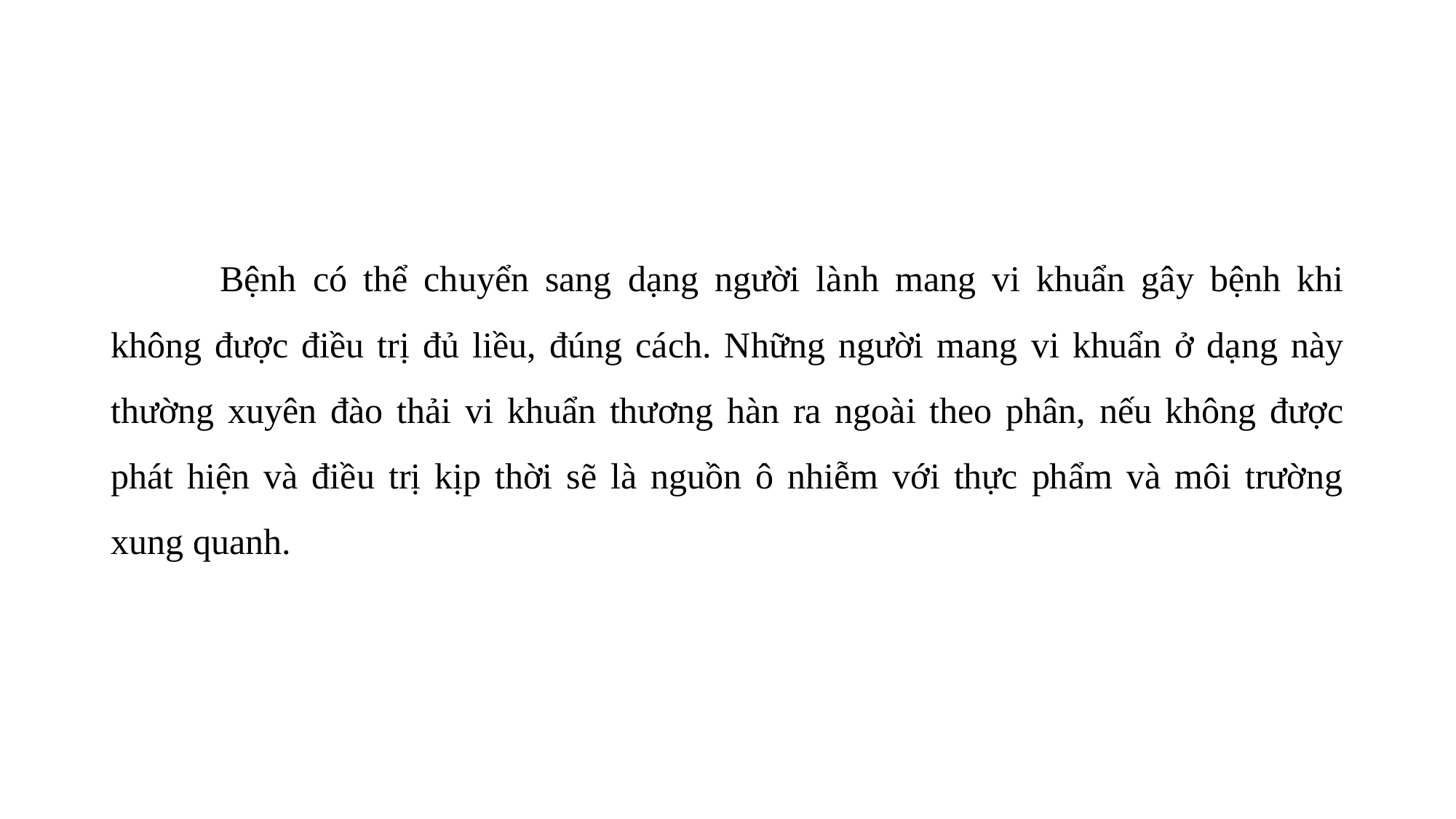

#
	Bệnh có thể chuyển sang dạng người lành mang vi khuẩn gây bệnh khi không được điều trị đủ liều, đúng cách. Những người mang vi khuẩn ở dạng này thường xuyên đào thải vi khuẩn thương hàn ra ngoài theo phân, nếu không được phát hiện và điều trị kịp thời sẽ là nguồn ô nhiễm với thực phẩm và môi trường xung quanh.